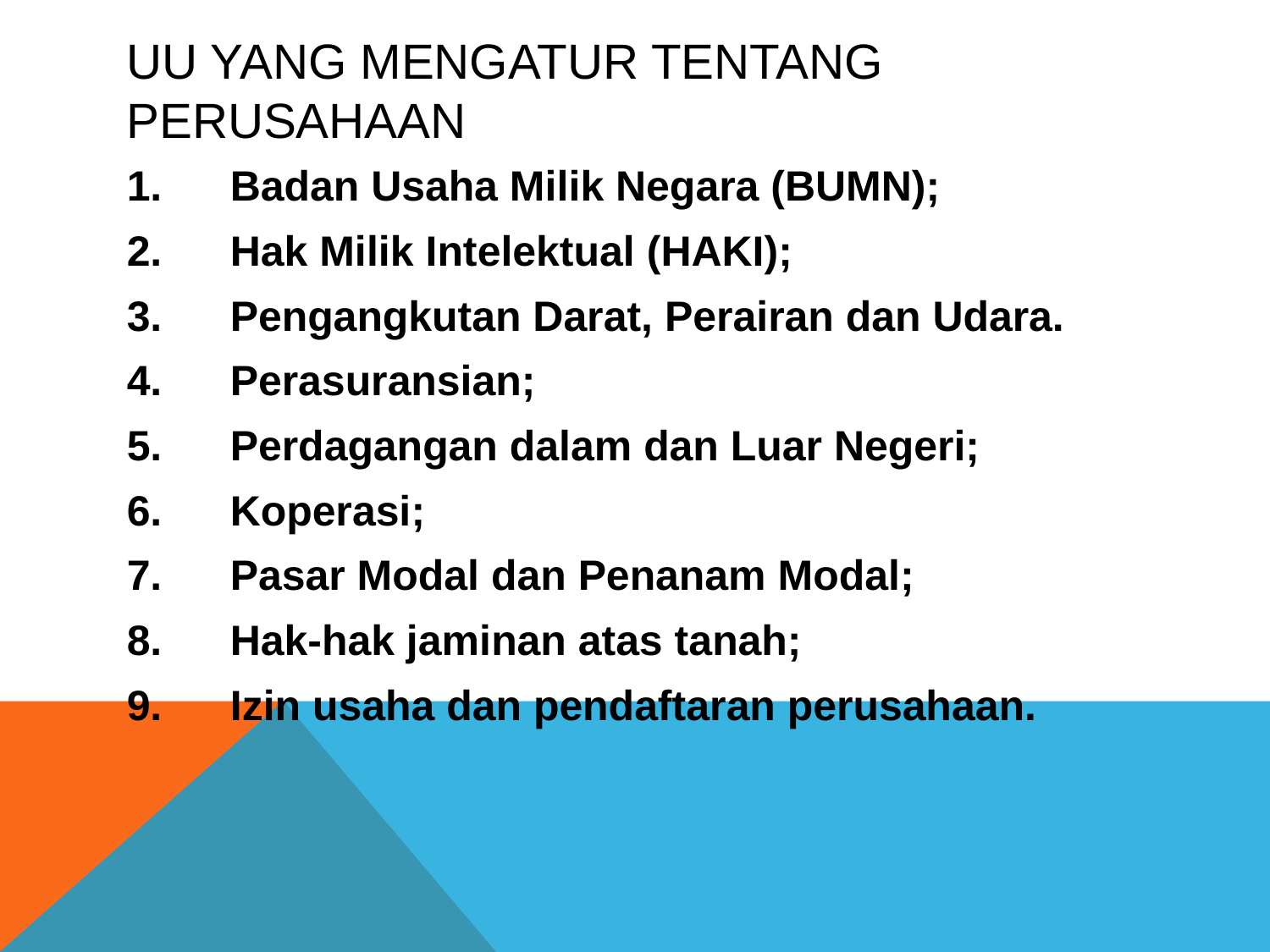

# Uu yang mengatur tentang perusahaan
Badan Usaha Milik Negara (BUMN);
Hak Milik Intelektual (HAKI);
Pengangkutan Darat, Perairan dan Udara.
Perasuransian;
Perdagangan dalam dan Luar Negeri;
Koperasi;
Pasar Modal dan Penanam Modal;
Hak-hak jaminan atas tanah;
Izin usaha dan pendaftaran perusahaan.